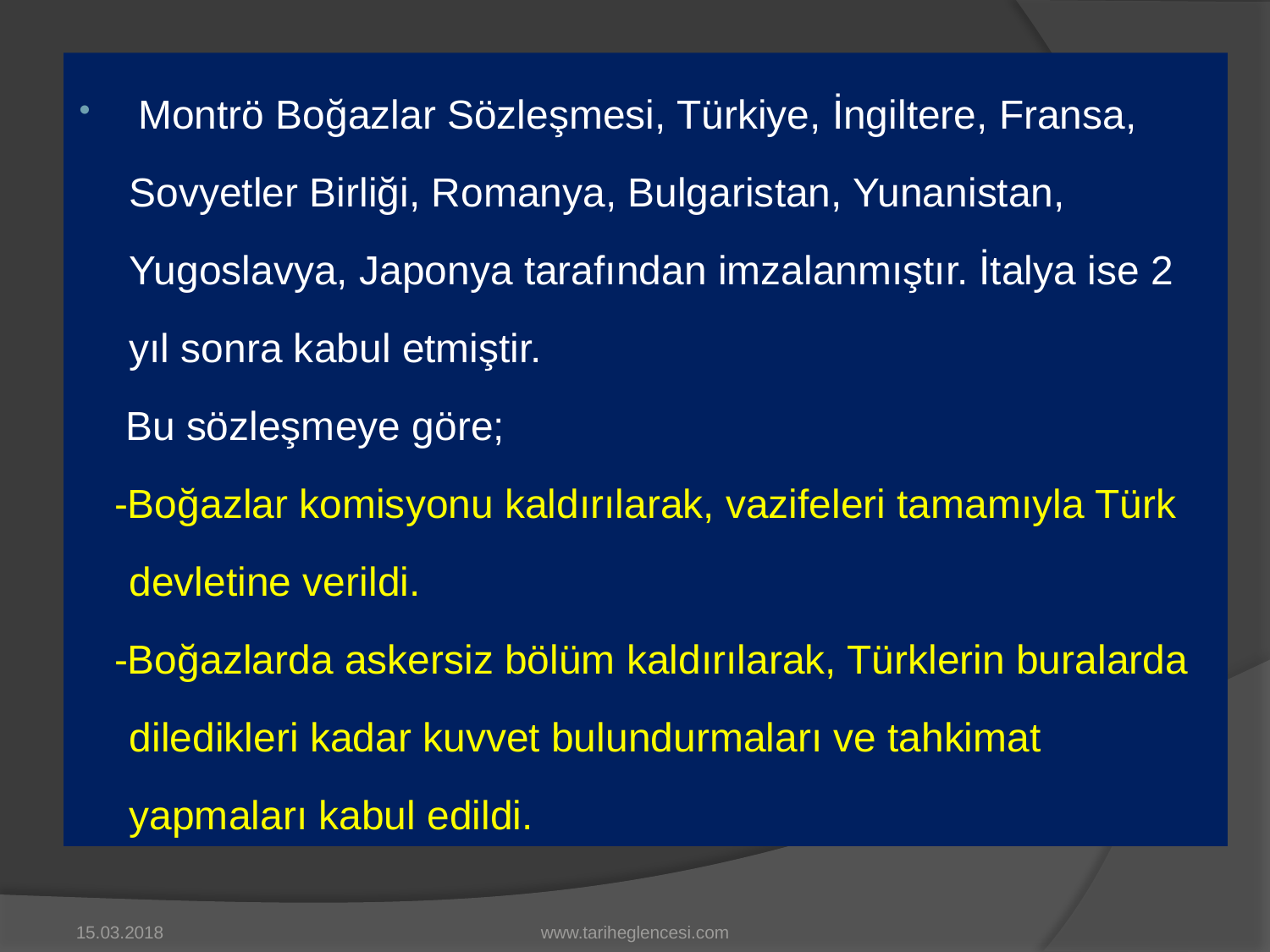

Montrö Boğazlar Sözleşmesi, Türkiye, İngiltere, Fransa, Sovyetler Birliği, Romanya, Bulgaristan, Yunanistan, Yugoslavya, Japonya tarafından imzalanmıştır. İtalya ise 2 yıl sonra kabul etmiştir.
    Bu sözleşmeye göre;
   -Boğazlar komisyonu kaldırılarak, vazifeleri tamamıyla Türk devletine verildi.
   -Boğazlarda askersiz bölüm kaldırılarak, Türklerin buralarda diledikleri kadar kuvvet bulundurmaları ve tahkimat yapmaları kabul edildi.

15.03.2018
www.tariheglencesi.com